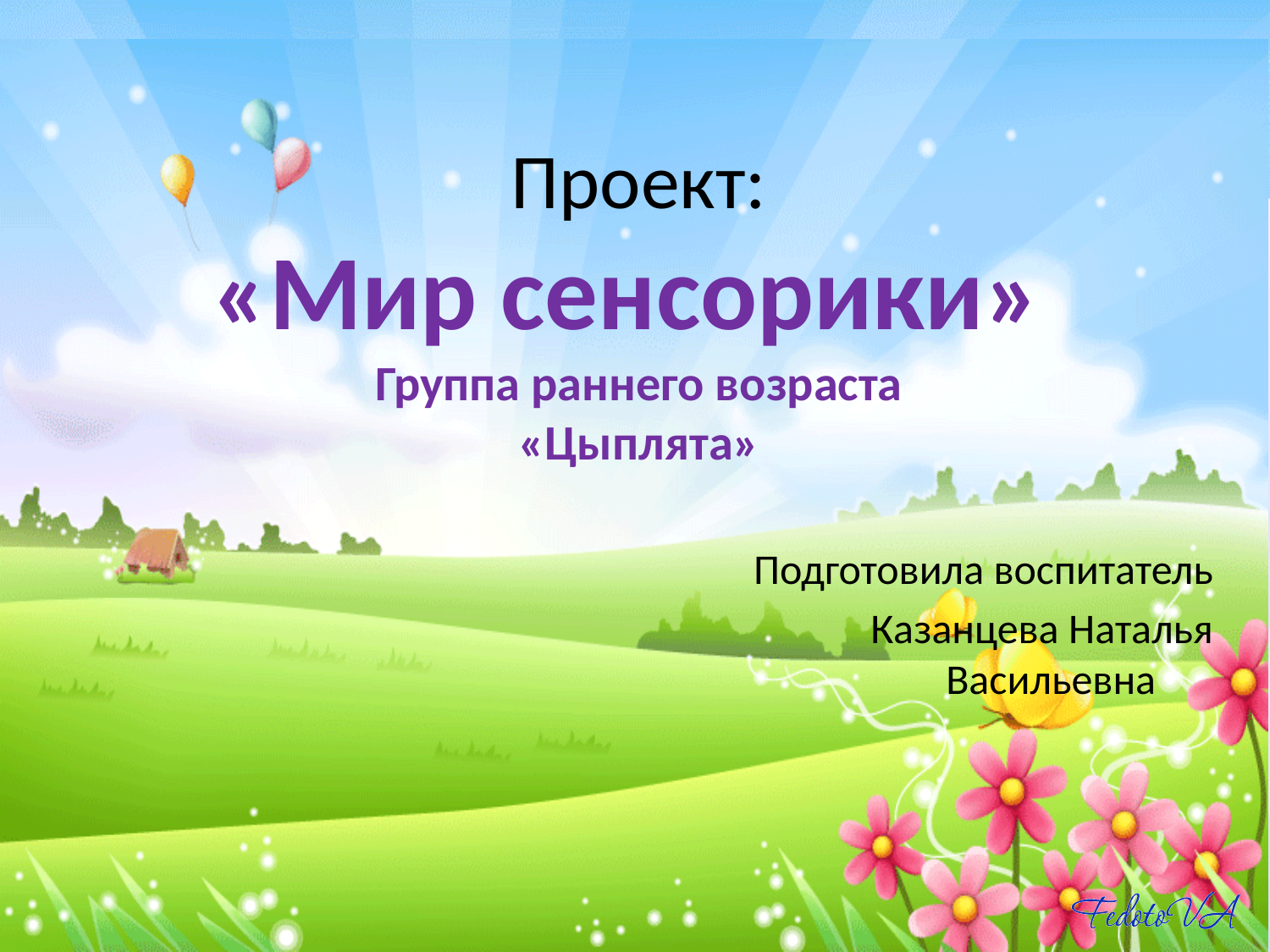

# Проект: «Мир сенсорики» Группа раннего возраста «Цыплята»
Подготовила воспитатель
Казанцева Наталья Васильевна